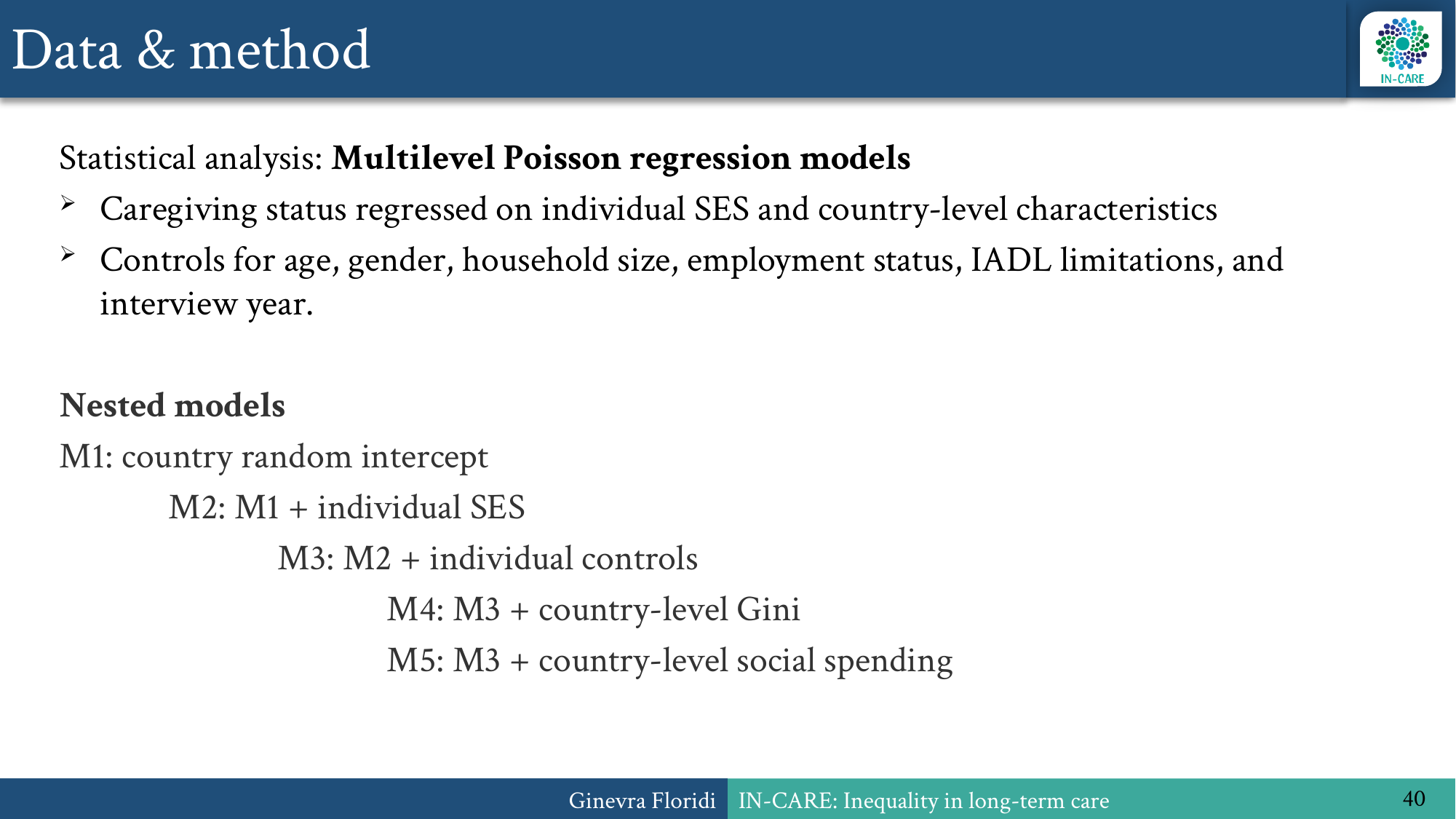

# Data & method
Statistical analysis: Multilevel Poisson regression models
Caregiving status regressed on individual SES and country-level characteristics
Controls for age, gender, household size, employment status, IADL limitations, and interview year.

Nested models
M1: country random intercept
	M2: M1 + individual SES
		M3: M2 + individual controls
			M4: M3 + country-level Gini
			M5: M3 + country-level social spending

40
Ginevra Floridi